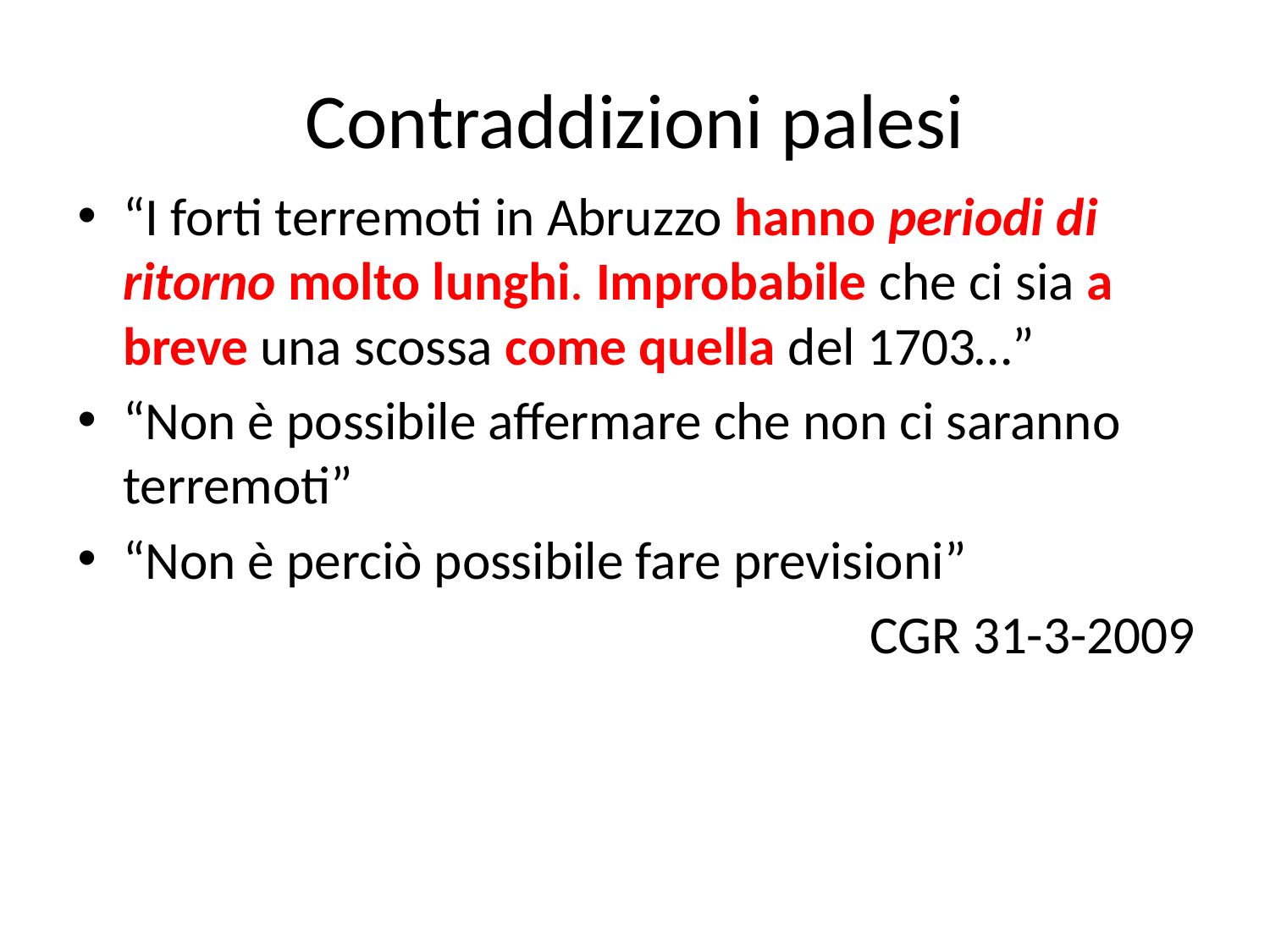

# Contraddizioni palesi
“I forti terremoti in Abruzzo hanno periodi di ritorno molto lunghi. Improbabile che ci sia a breve una scossa come quella del 1703…”
“Non è possibile affermare che non ci saranno terremoti”
“Non è perciò possibile fare previsioni”
CGR 31-3-2009